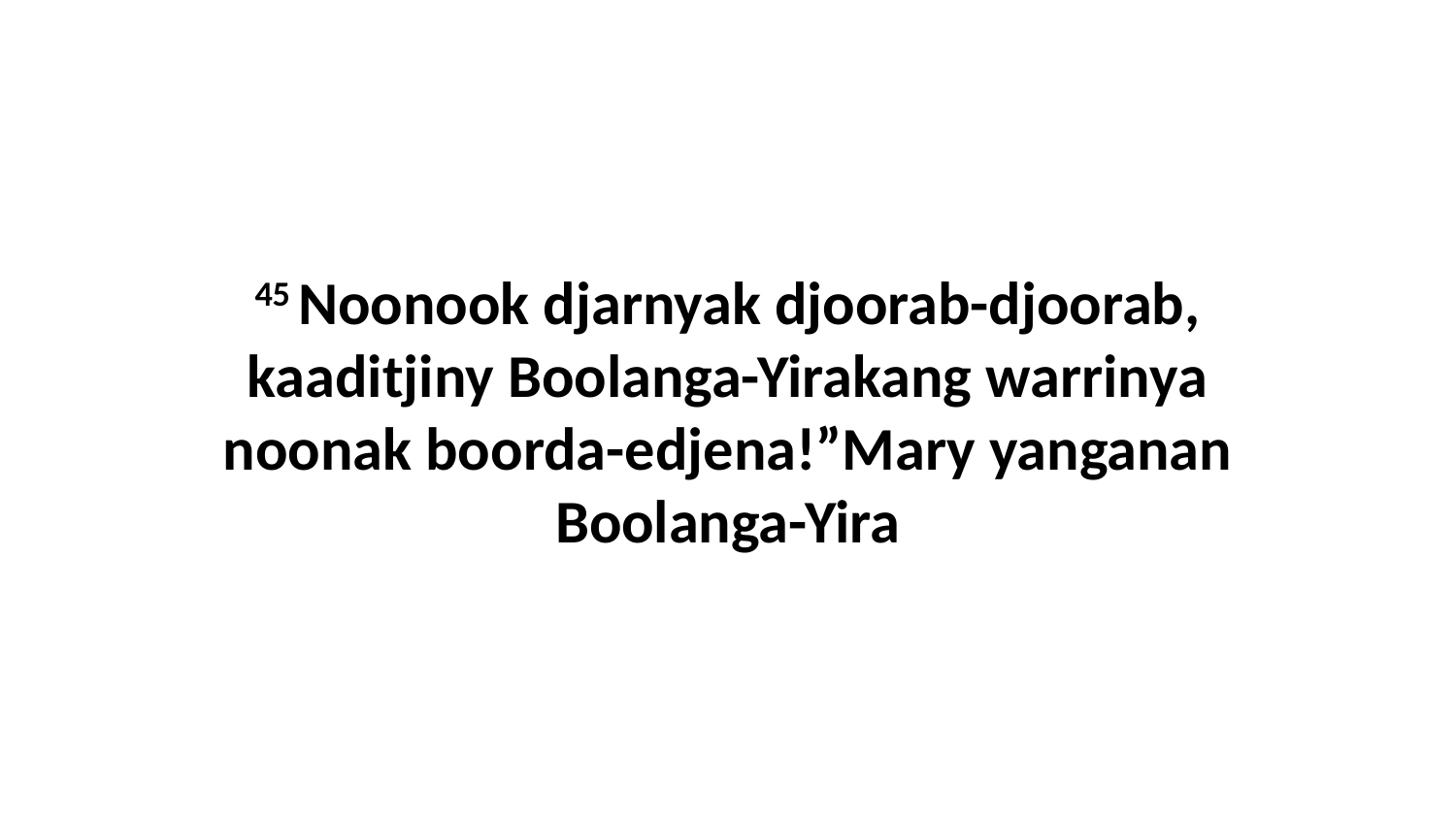

45 Noonook djarnyak djoorab-djoorab, kaaditjiny Boolanga-Yirakang warrinya noonak boorda-edjena!”Mary yanganan Boolanga-Yira